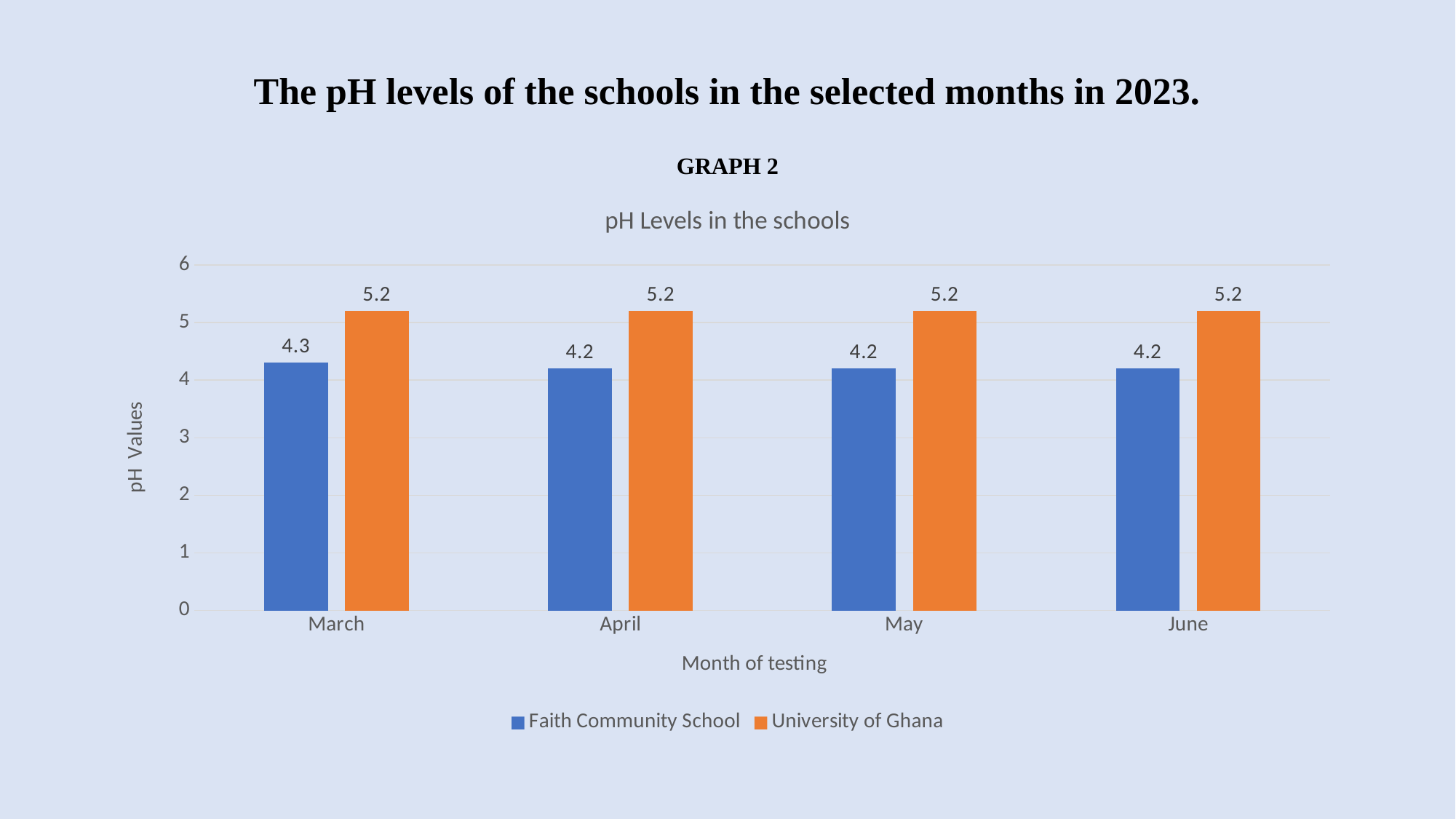

# The pH levels of the schools in the selected months in 2023. GRAPH 2

### Chart: pH Levels in the schools

| Category | Faith Community School | University of Ghana |
|---|---|---|
| March | 4.3 | 5.2 |
| April | 4.2 | 5.2 |
| May | 4.2 | 5.2 |
| June | 4.2 | 5.2 |